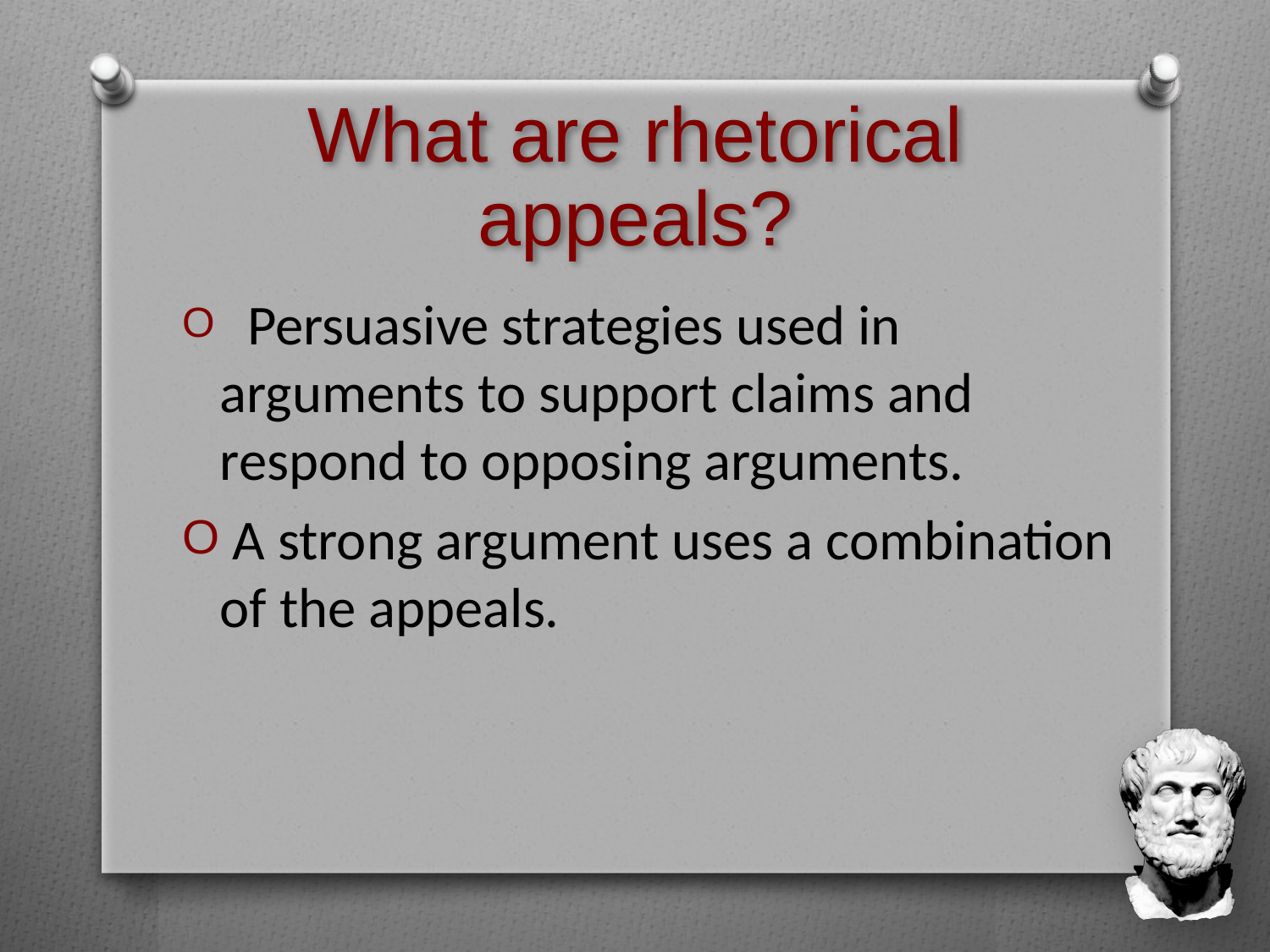

# What are rhetorical appeals?
  Persuasive strategies used in arguments to support claims and respond to opposing arguments.
 A strong argument uses a combination of the appeals.